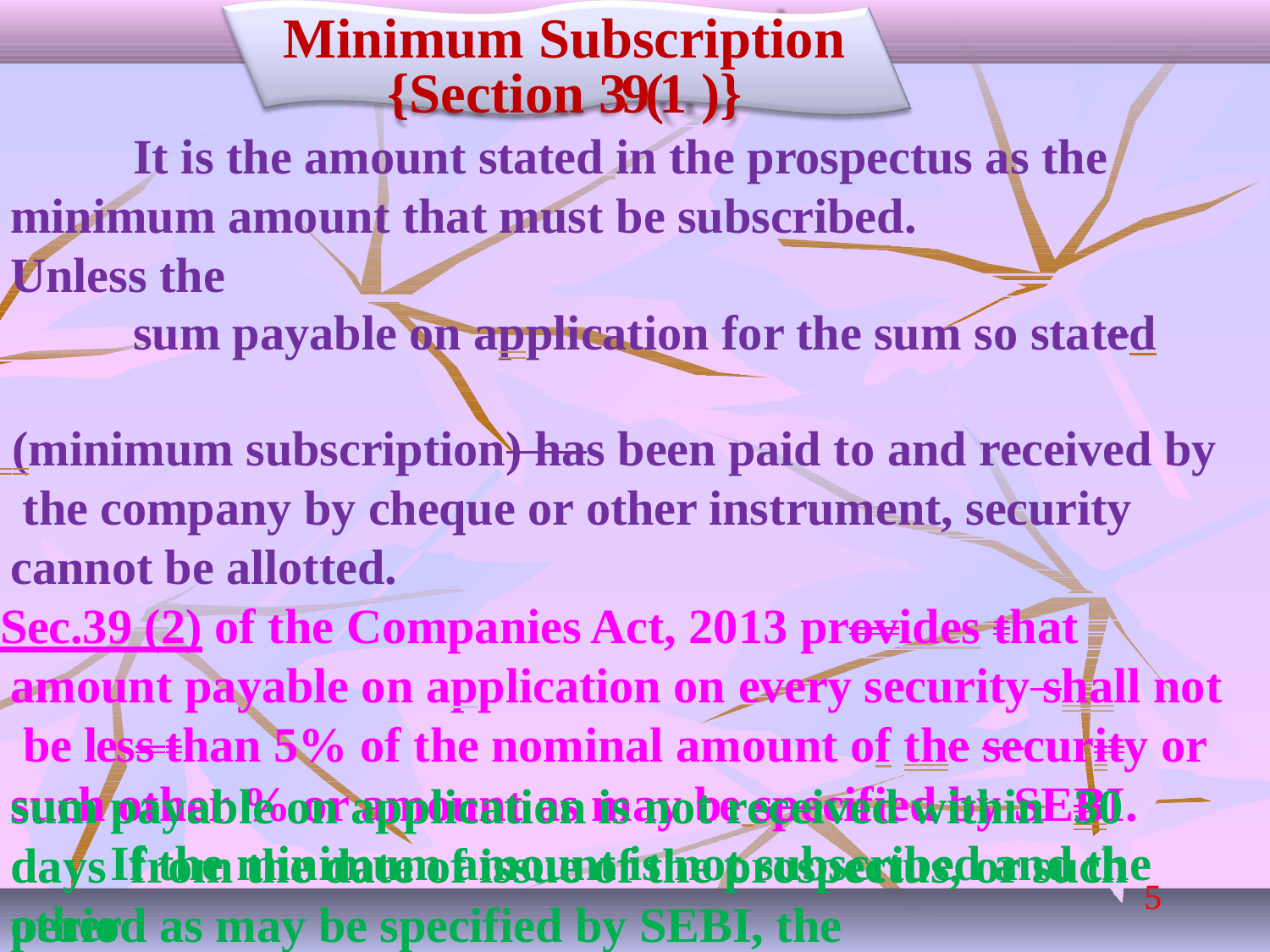

# Minimum Subscription
{Section 39(1 )}
It is the amount stated in the prospectus as the  minimum amount that must be subscribed.	Unless the
sum payable on application for the sum so stated
 (minimum subscription) has been paid to and received by  the company by cheque or other instrument, security  cannot be allotted.
Sec.39 (2) of the Companies Act, 2013 provides that  amount payable on application on every security shall not  be less than 5% of the nominal amount of the security or  such other % or amount as may be specified by SEBI.
If the minimum amount is not subscribed and the
sum payable on application is not received within	30 days  from the date of issue of the prospectus, or such other
5
period as may be specified by SEBI, the